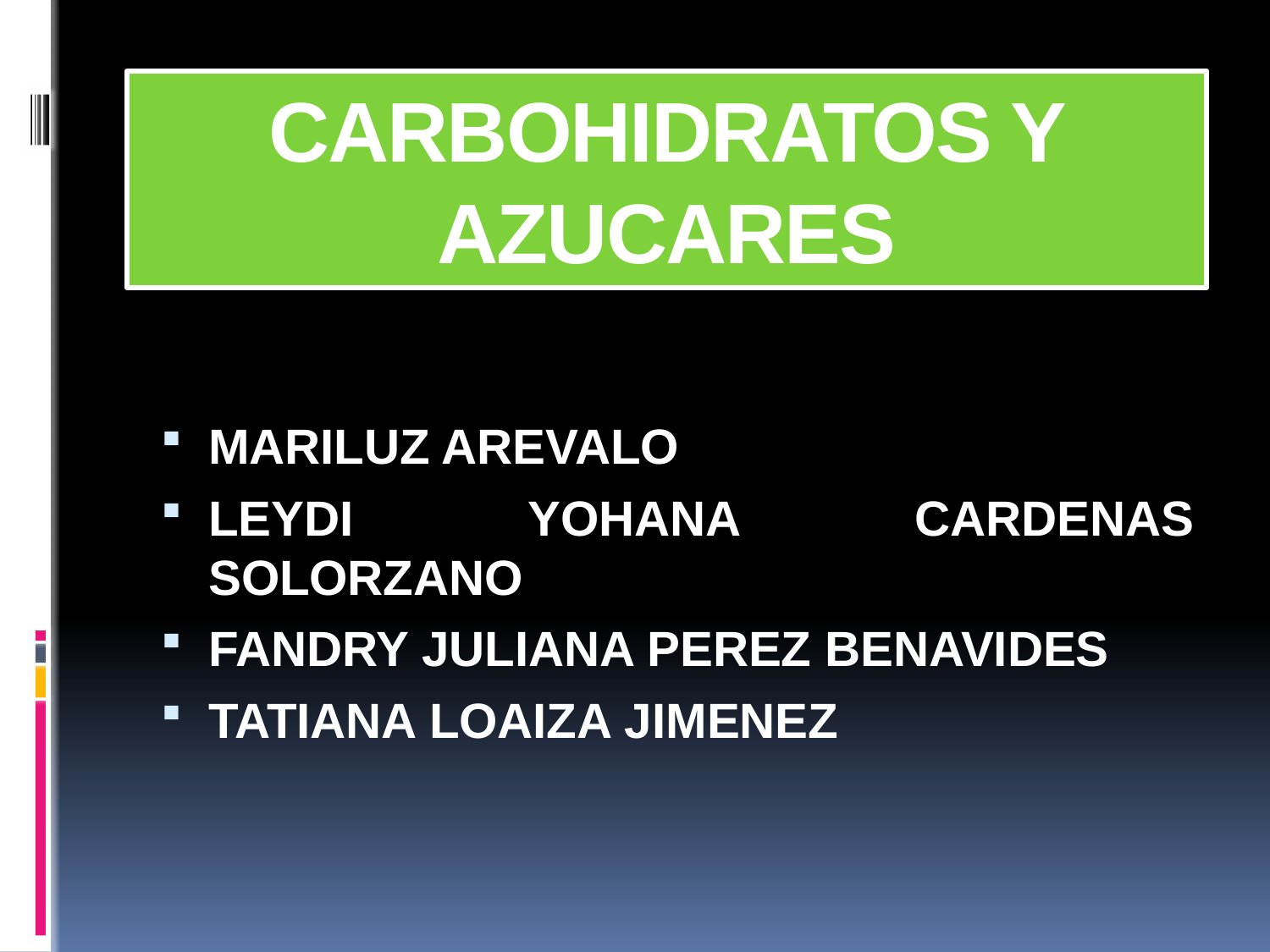

# CARBOHIDRATOS Y AZUCARES

MARILUZ AREVALO
LEYDI YOHANA CARDENAS SOLORZANO
FANDRY JULIANA PEREZ BENAVIDES
TATIANA LOAIZA JIMENEZ